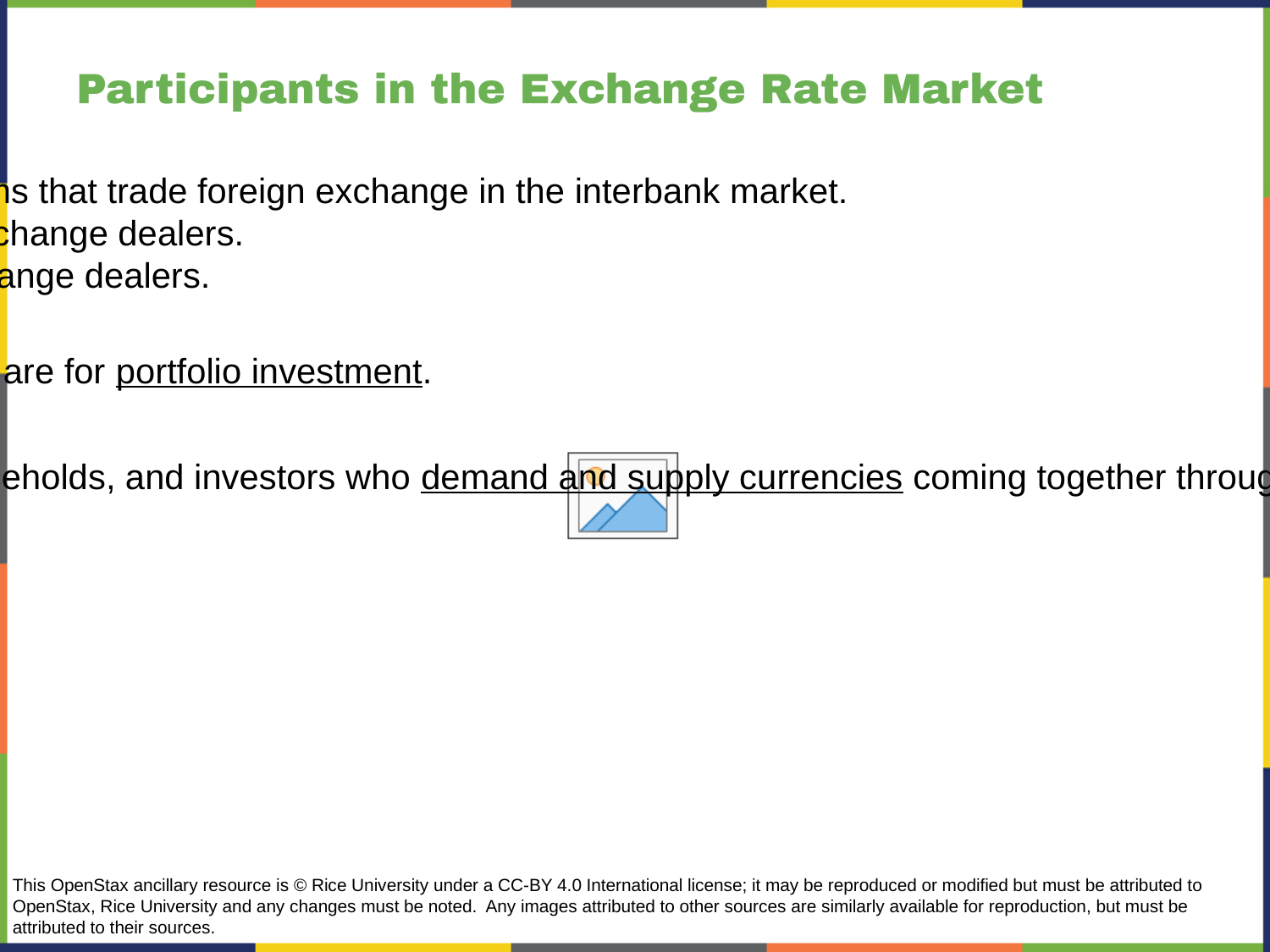

# Participants in the Exchange Rate Market
Foreign exchange dealers - banks and other firms that trade foreign exchange in the interbank market.
Roughly 2,000 firms worldwide are foreign exchange dealers.
U.S. economy has less than 100 foreign exchange dealers.

Most transactions in the foreign exchange market are for portfolio investment.

The foreign exchange market involves firms, households, and investors who demand and supply currencies coming together through their banks and the key foreign exchange dealers.
This OpenStax ancillary resource is © Rice University under a CC-BY 4.0 International license; it may be reproduced or modified but must be attributed to OpenStax, Rice University and any changes must be noted.  Any images attributed to other sources are similarly available for reproduction, but must be attributed to their sources.